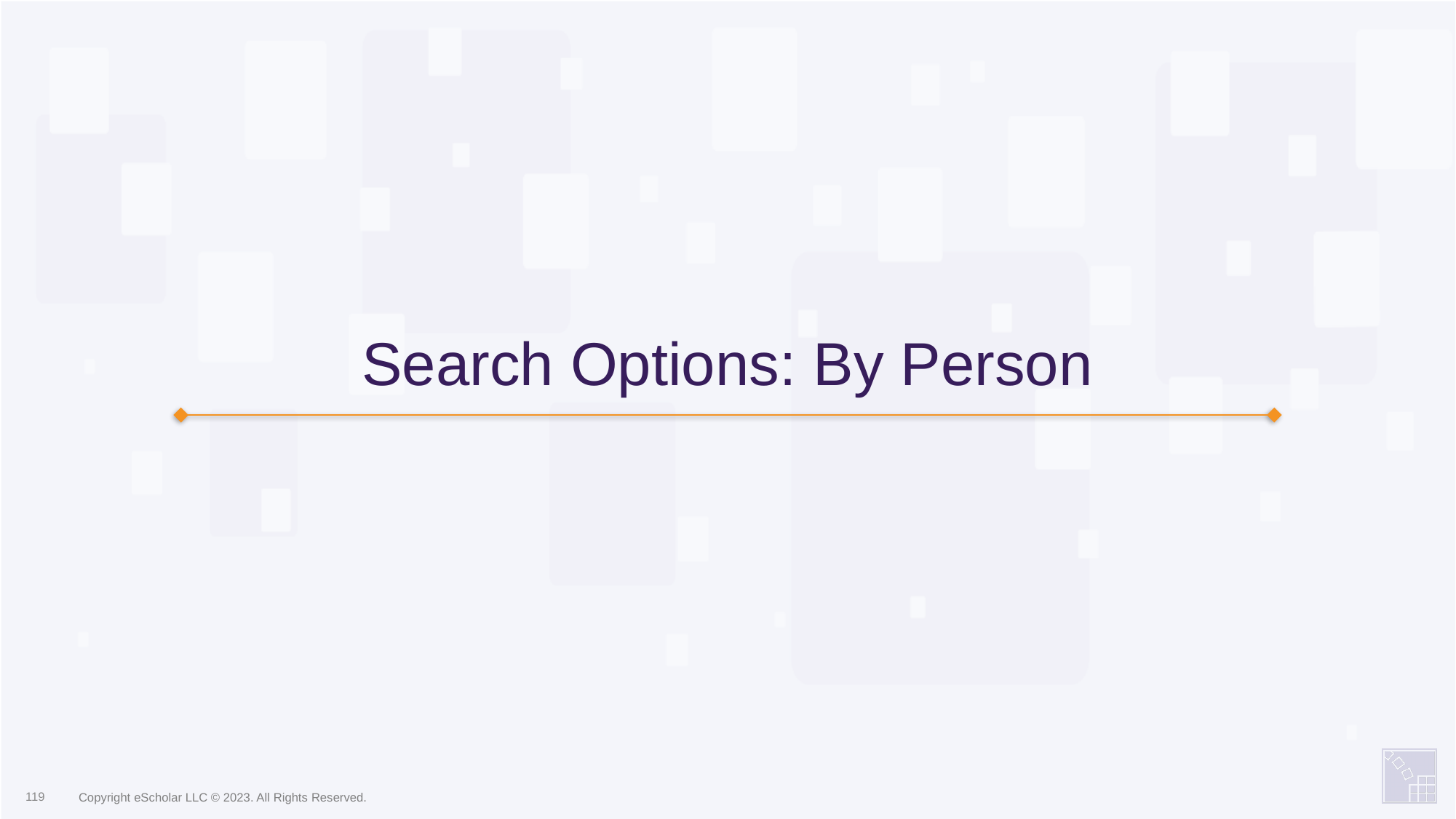

Search Options: By Person
119
Copyright eScholar LLC © 2023. All Rights Reserved.